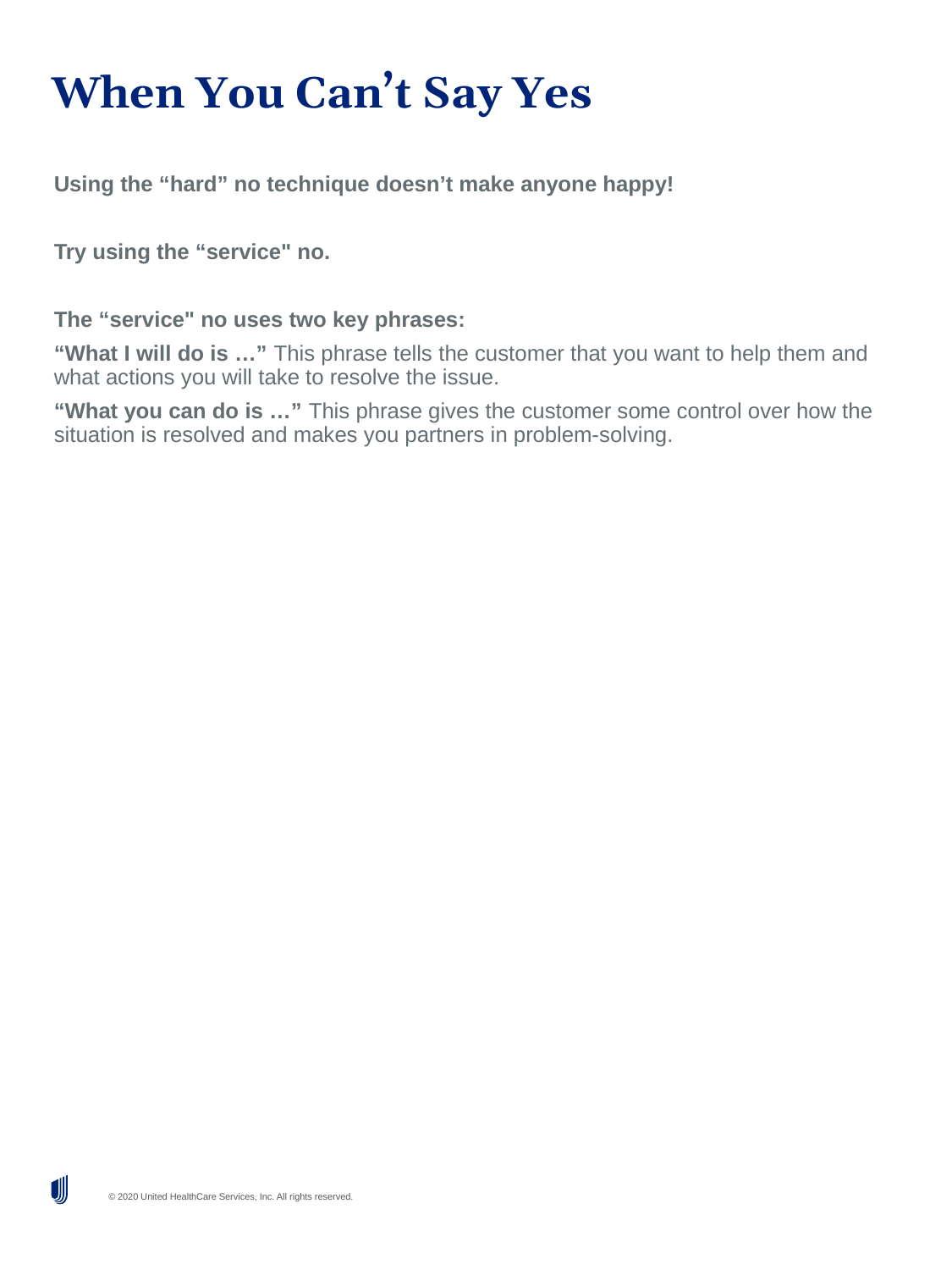

# When You Can’t Say Yes
Using the “hard” no technique doesn’t make anyone happy!

Try using the “service" no.

The “service" no uses two key phrases:
“What I will do is …” This phrase tells the customer that you want to help them and what actions you will take to resolve the issue.
“What you can do is …” This phrase gives the customer some control over how the situation is resolved and makes you partners in problem-solving.